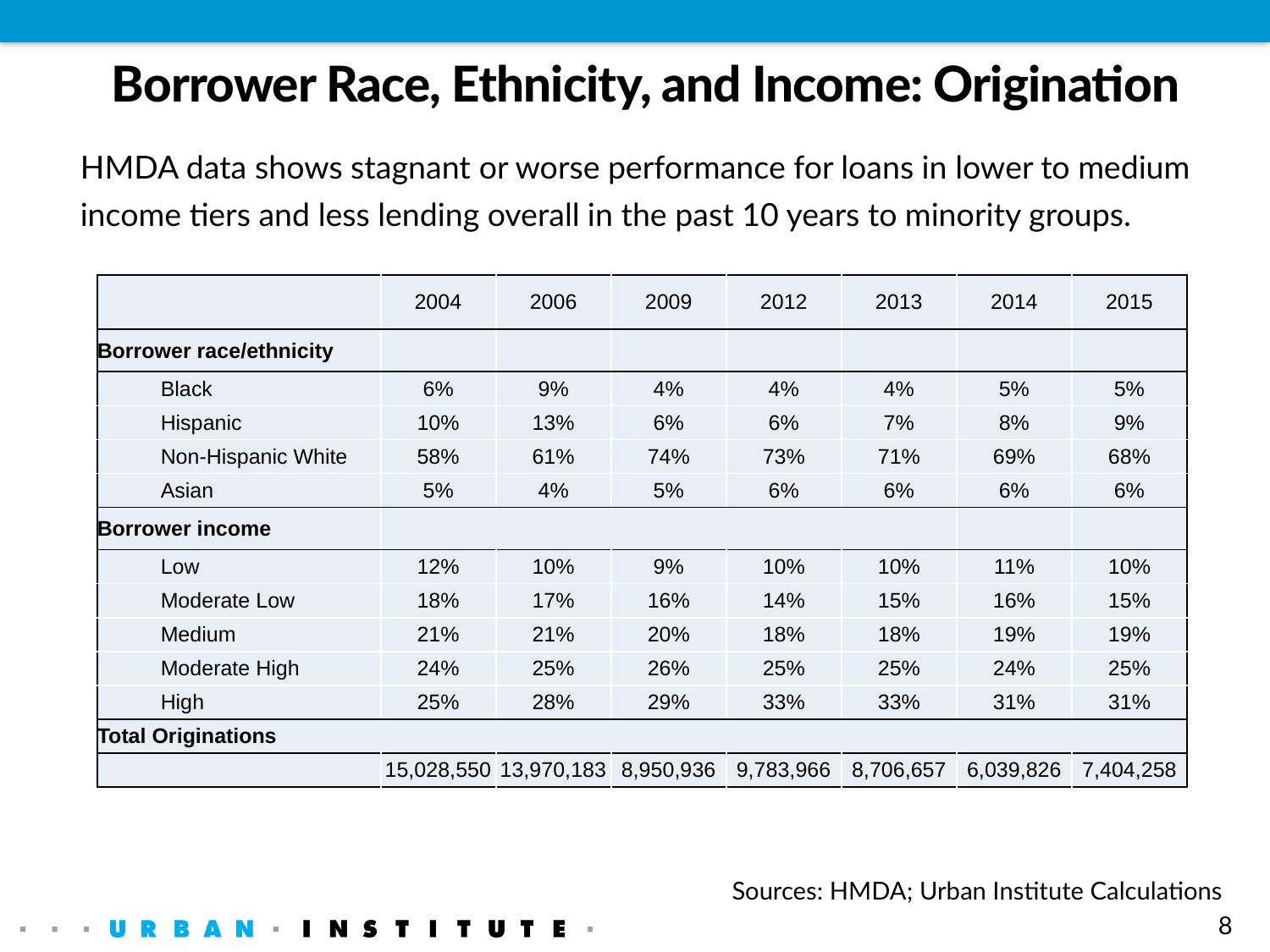

# Borrower Race, Ethnicity, and Income: Origination
HMDA data shows stagnant or worse performance for loans in lower to medium income tiers and less lending overall in the past 10 years to minority groups.
|  | 2004 | 2006 | 2009 | 2012 | 2013 | 2014 | 2015 |
| --- | --- | --- | --- | --- | --- | --- | --- |
| Borrower race/ethnicity |  |  |  |  |  |  |  |
| Black | 6% | 9% | 4% | 4% | 4% | 5% | 5% |
| Hispanic | 10% | 13% | 6% | 6% | 7% | 8% | 9% |
| Non-Hispanic White | 58% | 61% | 74% | 73% | 71% | 69% | 68% |
| Asian | 5% | 4% | 5% | 6% | 6% | 6% | 6% |
| Borrower income |  |  |  |  |  |  |  |
| Low | 12% | 10% | 9% | 10% | 10% | 11% | 10% |
| Moderate Low | 18% | 17% | 16% | 14% | 15% | 16% | 15% |
| Medium | 21% | 21% | 20% | 18% | 18% | 19% | 19% |
| Moderate High | 24% | 25% | 26% | 25% | 25% | 24% | 25% |
| High | 25% | 28% | 29% | 33% | 33% | 31% | 31% |
| Total Originations |  |  |  |  |  |  |  |
|  | 15,028,550 | 13,970,183 | 8,950,936 | 9,783,966 | 8,706,657 | 6,039,826 | 7,404,258 |
Sources: HMDA; Urban Institute Calculations
8